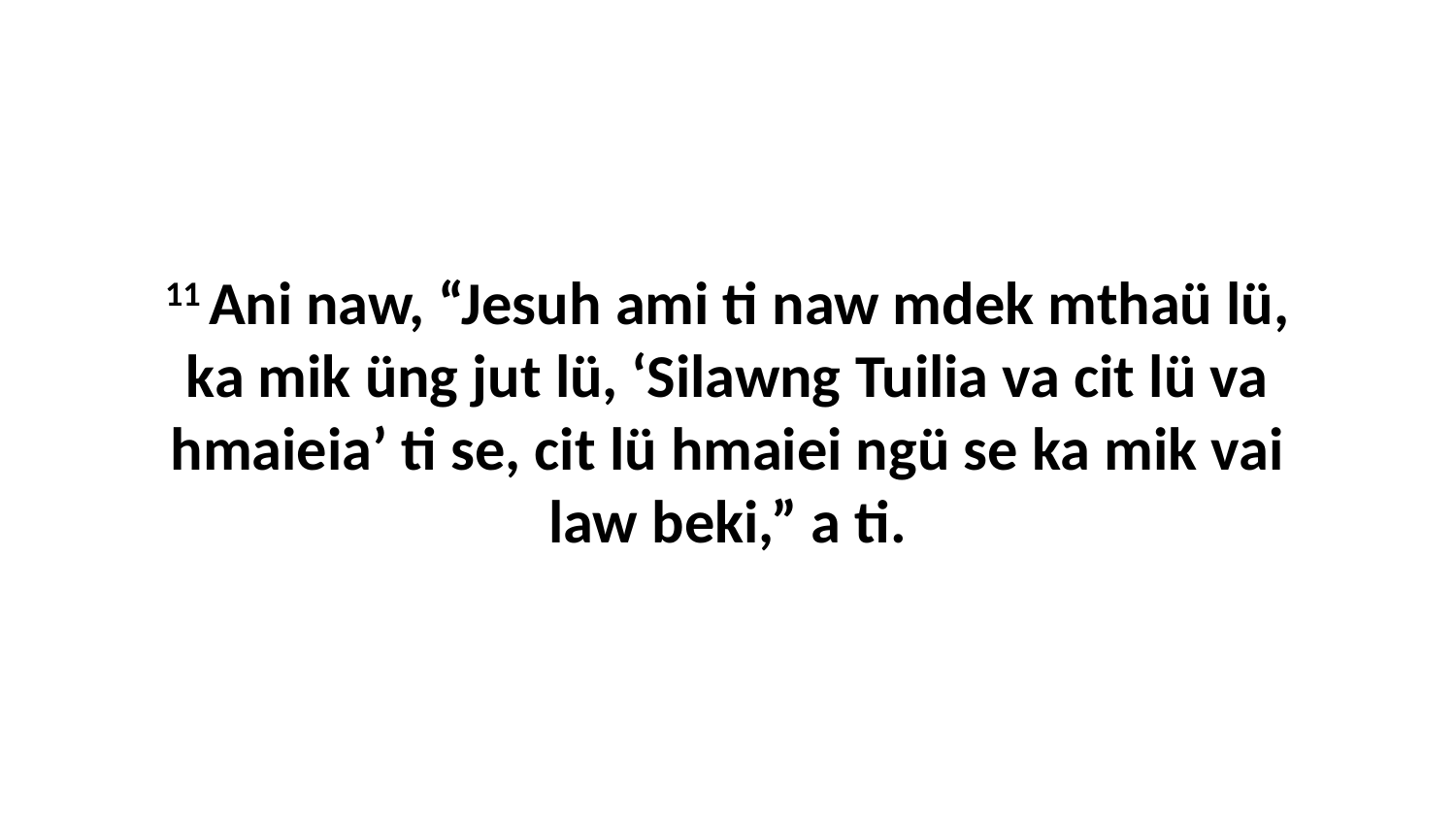

11 Ani naw, “Jesuh ami ti naw mdek mthaü lü, ka mik üng jut lü, ‘Silawng Tuilia va cit lü va hmaieia’ ti se, cit lü hmaiei ngü se ka mik vai law beki,” a ti.